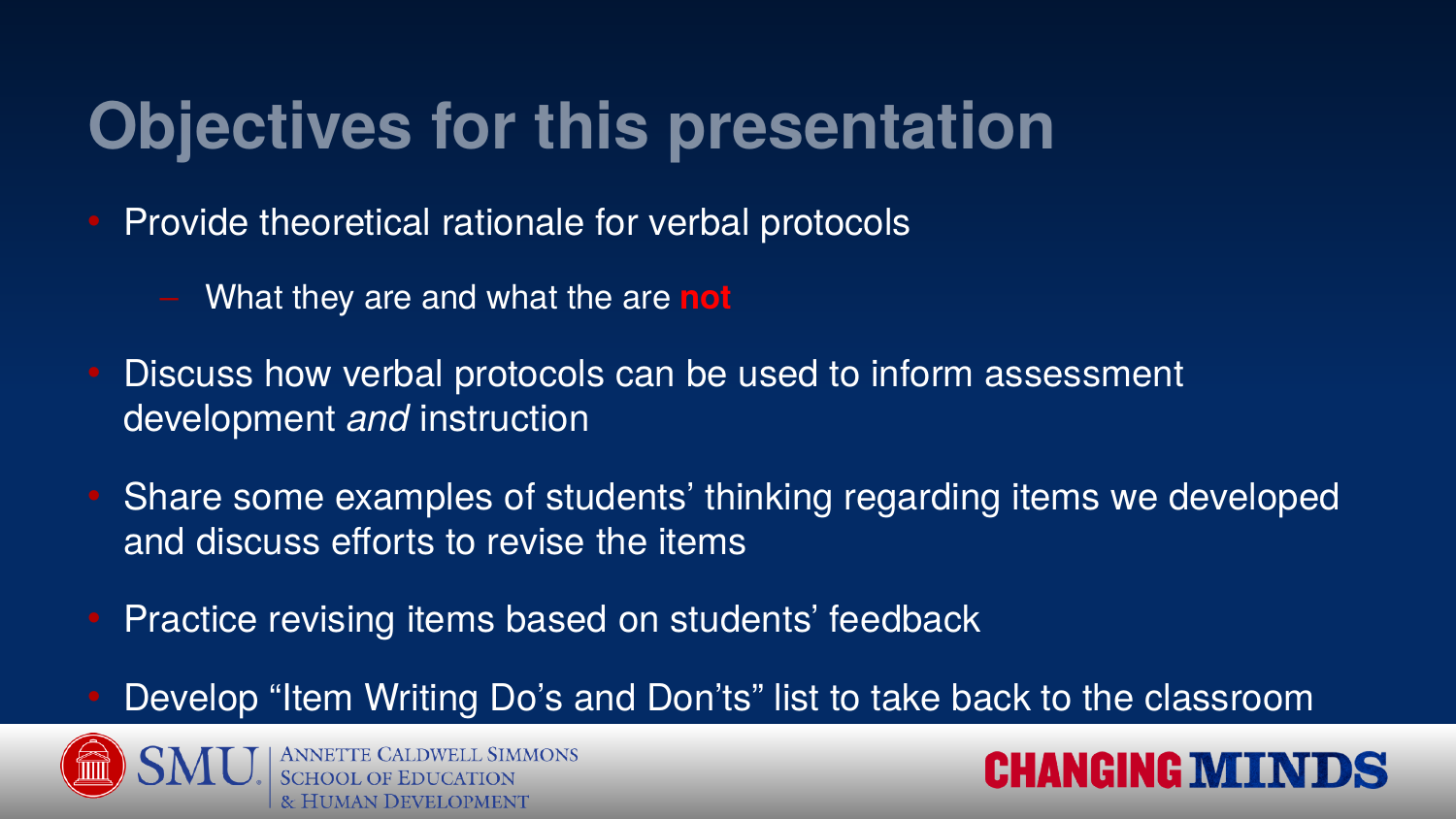

# Objectives for this presentation
Provide theoretical rationale for verbal protocols
What they are and what the are not
Discuss how verbal protocols can be used to inform assessment development and instruction
Share some examples of students’ thinking regarding items we developed and discuss efforts to revise the items
Practice revising items based on students’ feedback
Develop “Item Writing Do’s and Don’ts” list to take back to the classroom